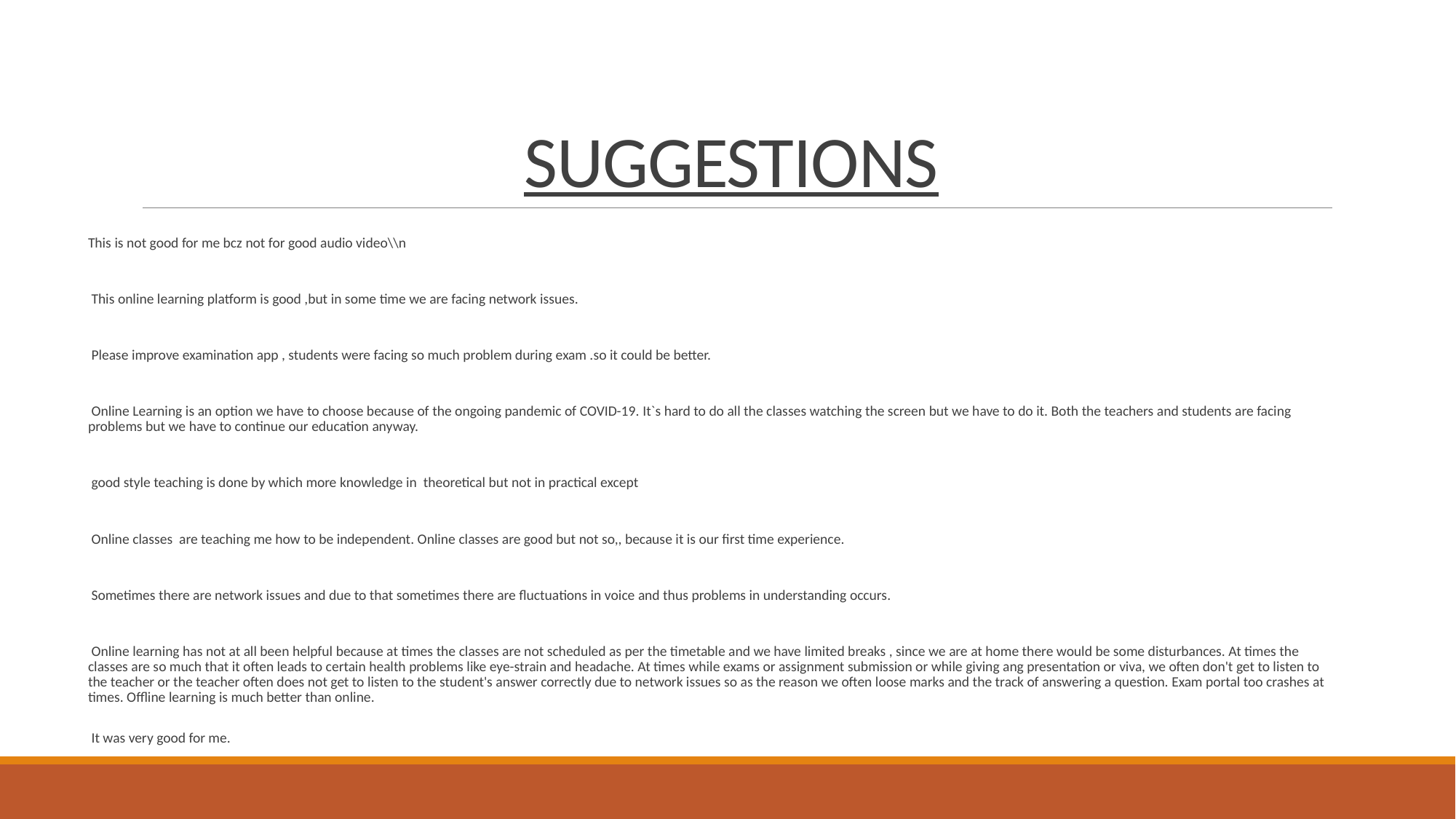

# SUGGESTIONS
This is not good for me bcz not for good audio video\\n
 This online learning platform is good ,but in some time we are facing network issues.
 Please improve examination app , students were facing so much problem during exam .so it could be better.
 Online Learning is an option we have to choose because of the ongoing pandemic of COVID-19. It`s hard to do all the classes watching the screen but we have to do it. Both the teachers and students are facing problems but we have to continue our education anyway.
 good style teaching is done by which more knowledge in  theoretical but not in practical except
 Online classes  are teaching me how to be independent. Online classes are good but not so,, because it is our first time experience.
 Sometimes there are network issues and due to that sometimes there are fluctuations in voice and thus problems in understanding occurs.
 Online learning has not at all been helpful because at times the classes are not scheduled as per the timetable and we have limited breaks , since we are at home there would be some disturbances. At times the classes are so much that it often leads to certain health problems like eye-strain and headache. At times while exams or assignment submission or while giving ang presentation or viva, we often don't get to listen to the teacher or the teacher often does not get to listen to the student's answer correctly due to network issues so as the reason we often loose marks and the track of answering a question. Exam portal too crashes at times. Offline learning is much better than online.
 It was very good for me.